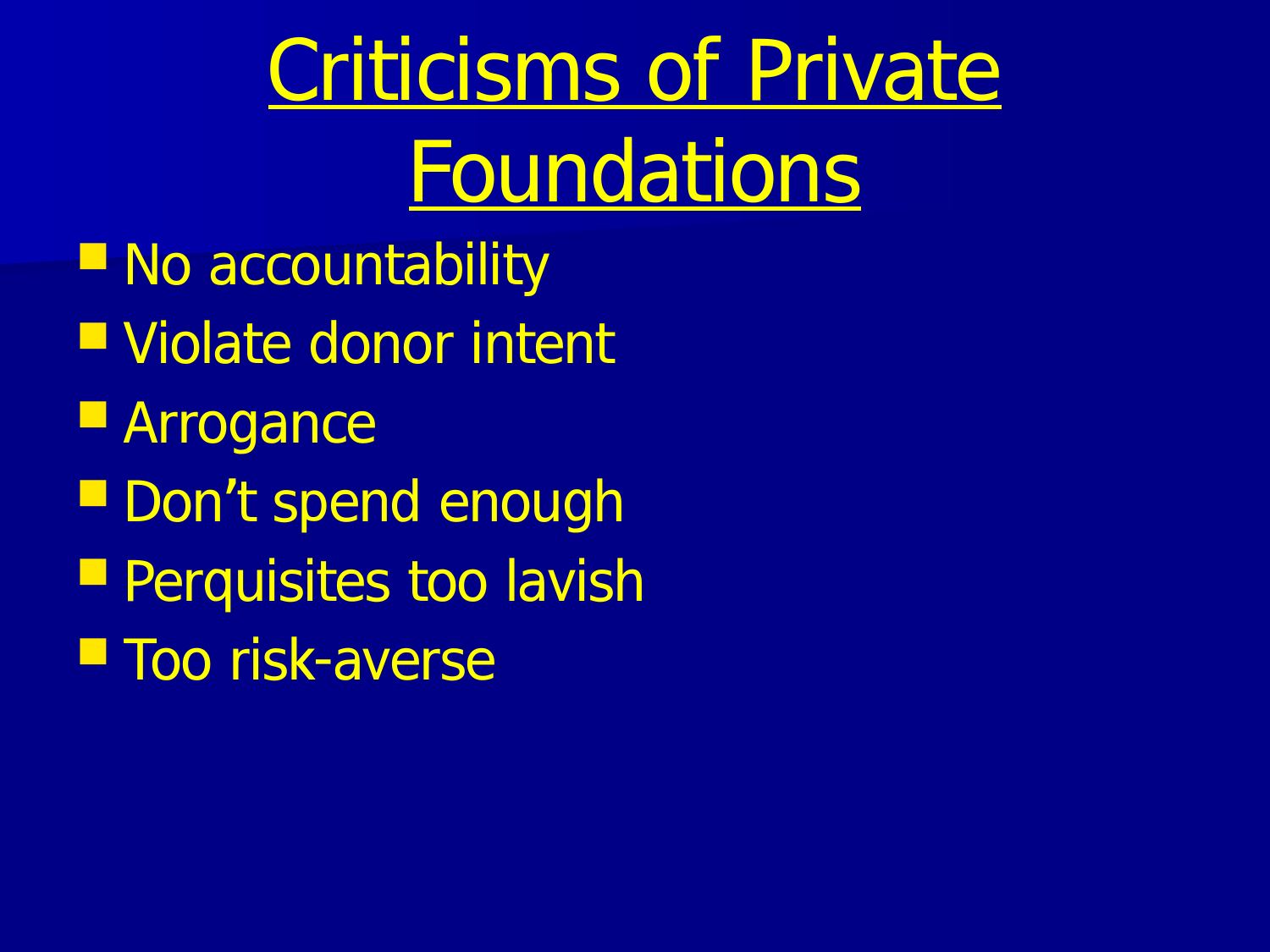

# Criticisms of Private Foundations
No accountability
Violate donor intent
Arrogance
Don’t spend enough
Perquisites too lavish
Too risk-averse